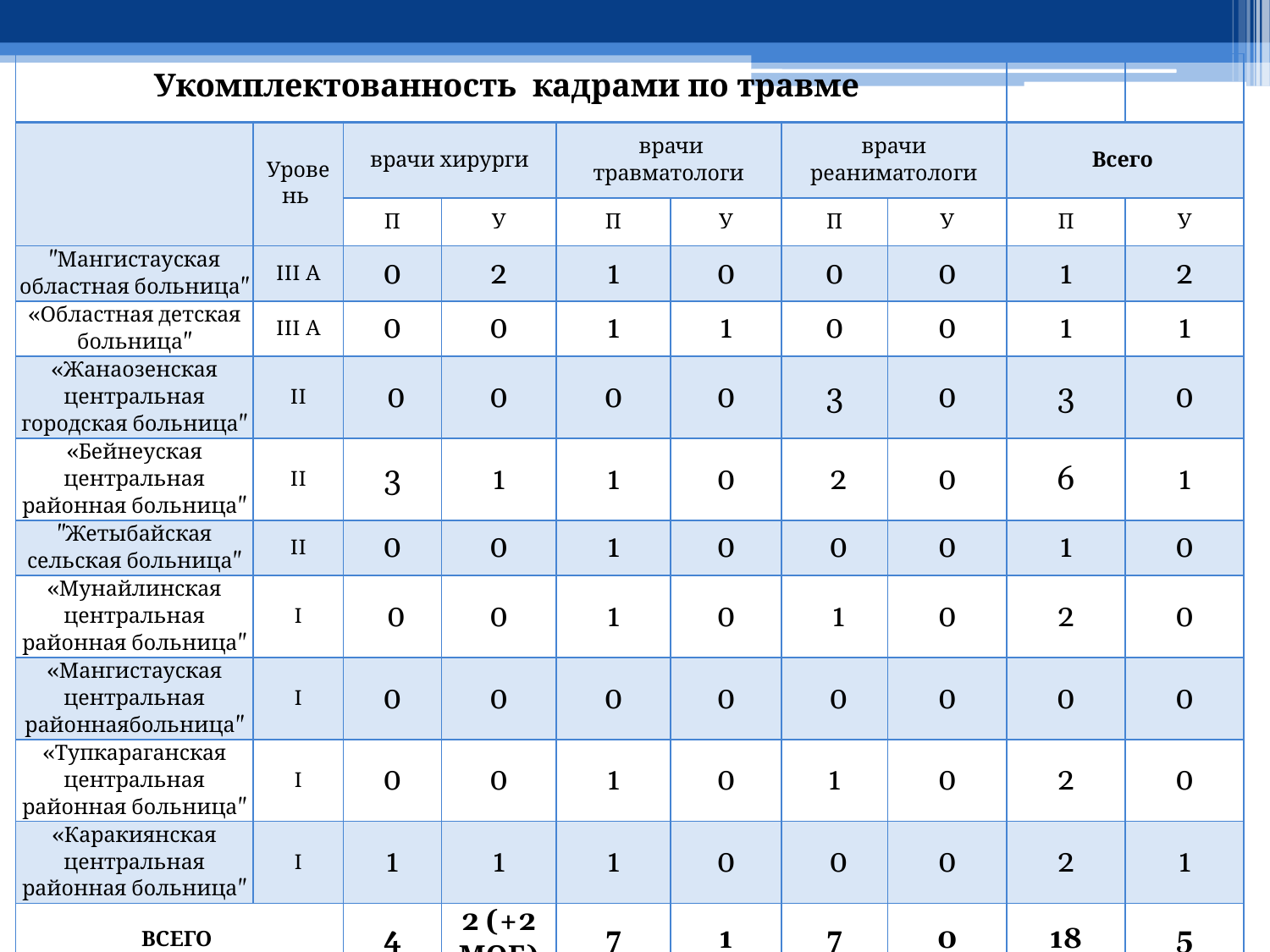

| Укомплектованность кадрами по травме |  |  |  |  |  |  |  |  |  |
| --- | --- | --- | --- | --- | --- | --- | --- | --- | --- |
|  | Уровень | врачи хирурги |  | врачи травматологи |  | врачи реаниматологи |  | Всего |  |
|  |  | П | У | П | У | П | У | П | У |
| "Мангистауская областная больница" | III А | 0 | 2 | 1 | 0 | 0 | 0 | 1 | 2 |
| «Областная детская больница" | III А | 0 | 0 | 1 | 1 | 0 | 0 | 1 | 1 |
| «Жанаозенская центральная городская больница" | II | 0 | 0 | 0 | 0 | 3 | 0 | 3 | 0 |
| «Бейнеуская центральная районная больница" | II | 3 | 1 | 1 | 0 | 2 | 0 | 6 | 1 |
| "Жетыбайская сельская больница" | II | 0 | 0 | 1 | 0 | 0 | 0 | 1 | 0 |
| «Мунайлинская центральная районная больница" | I | 0 | 0 | 1 | 0 | 1 | 0 | 2 | 0 |
| «Мангистауская центральная районнаябольница" | I | 0 | 0 | 0 | 0 | 0 | 0 | 0 | 0 |
| «Тупкараганская центральная районная больница" | I | 0 | 0 | 1 | 0 | 1 | 0 | 2 | 0 |
| «Каракиянская центральная районная больница" | I | 1 | 1 | 1 | 0 | 0 | 0 | 2 | 1 |
| ВСЕГО |  | 4 | 2 (+2 МОБ) | 7 | 1 | 7 | 0 | 18 | 5 |